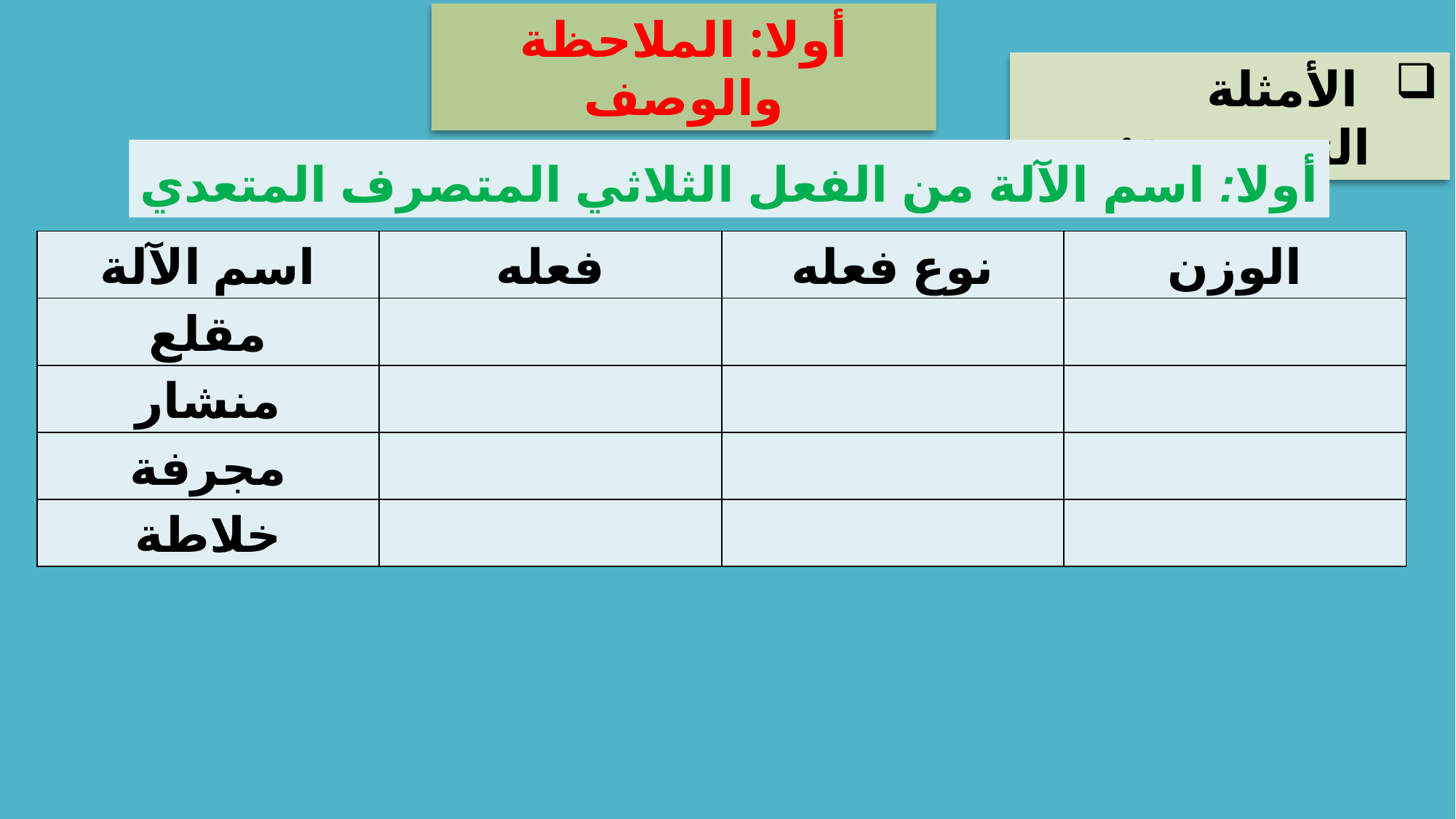

أولا: الملاحظة والوصف
 الأمثلة التوضيحية:
أولا: اسم الآلة من الفعل الثلاثي المتصرف المتعدي
| اسم الآلة | فعله | نوع فعله | الوزن |
| --- | --- | --- | --- |
| مقلع |  |  |  |
| منشار |  |  |  |
| مجرفة |  |  |  |
| خلاطة |  |  |  |